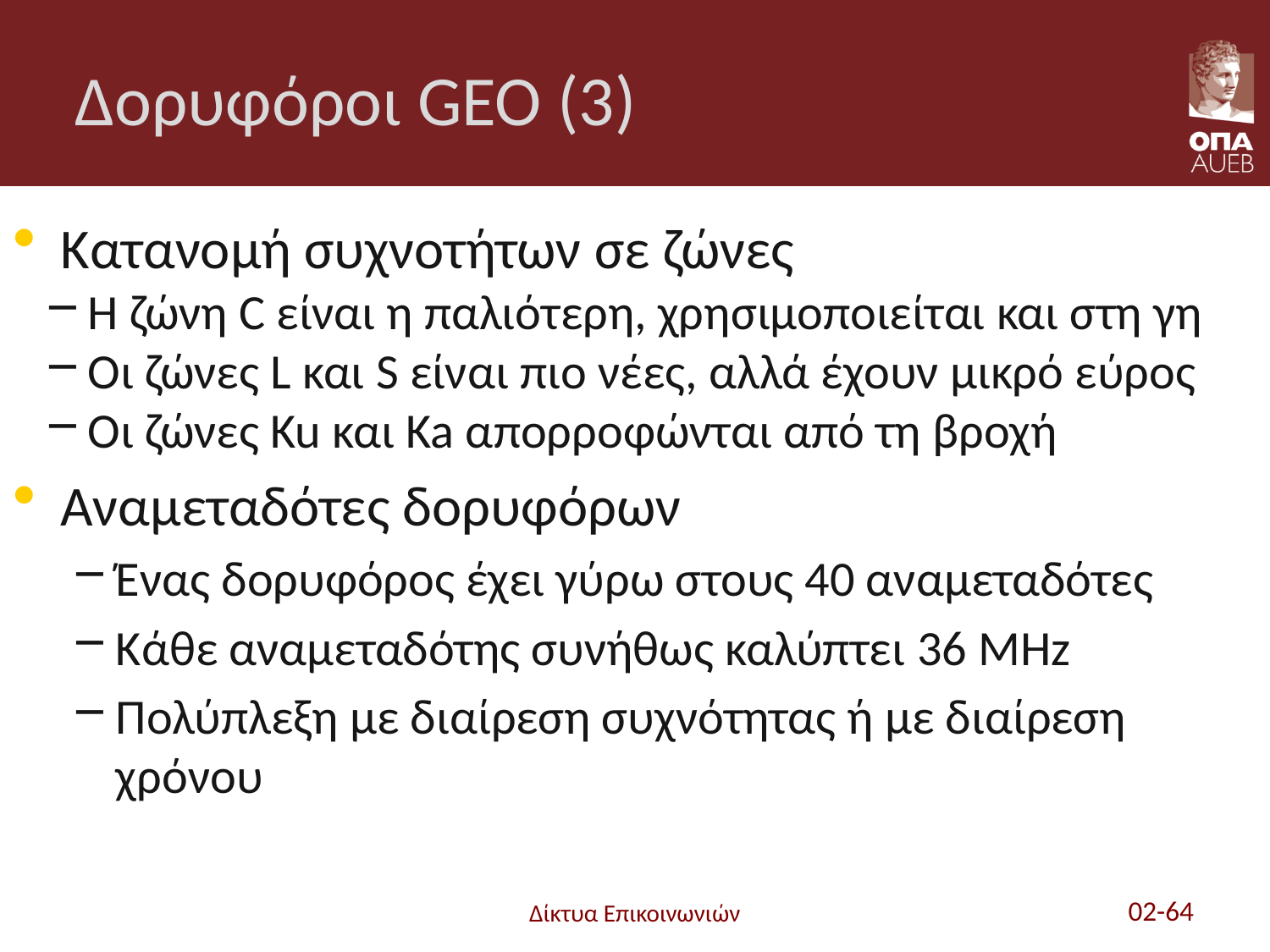

# Δορυφόροι GEO (3)
Κατανομή συχνοτήτων σε ζώνες
Η ζώνη C είναι η παλιότερη, χρησιμοποιείται και στη γη
Οι ζώνες L και S είναι πιο νέες, αλλά έχουν μικρό εύρος
Οι ζώνες Ku και Ka απορροφώνται από τη βροχή
Αναμεταδότες δορυφόρων
Ένας δορυφόρος έχει γύρω στους 40 αναμεταδότες
Κάθε αναμεταδότης συνήθως καλύπτει 36 MHz
Πολύπλεξη με διαίρεση συχνότητας ή με διαίρεση χρόνου

Δίκτυα Επικοινωνιών
02-64